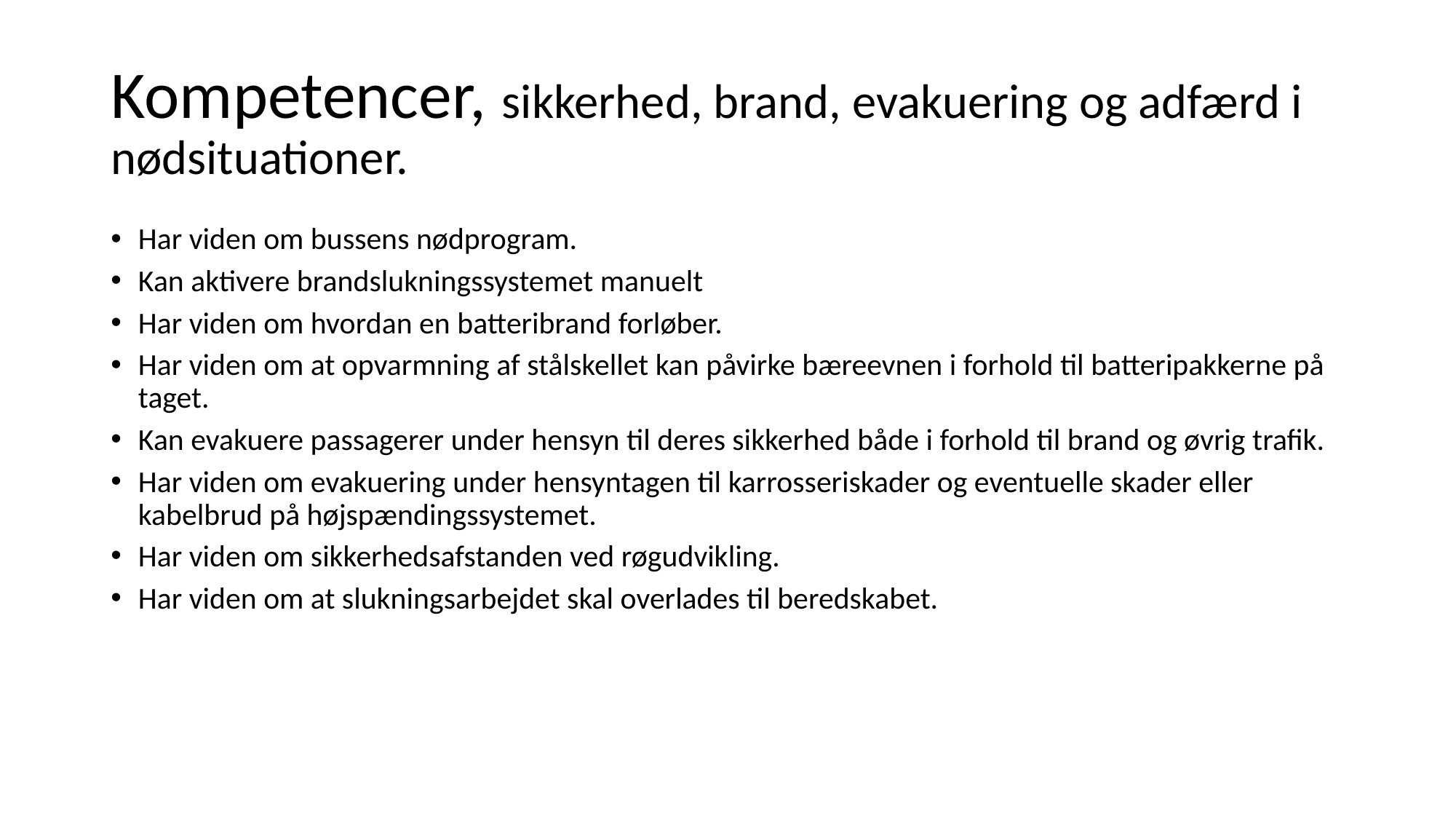

# Kompetencer, sikkerhed, brand, evakuering og adfærd i nødsituationer.
Har viden om bussens nødprogram.
Kan aktivere brandslukningssystemet manuelt
Har viden om hvordan en batteribrand forløber.
Har viden om at opvarmning af stålskellet kan påvirke bæreevnen i forhold til batteripakkerne på taget.
Kan evakuere passagerer under hensyn til deres sikkerhed både i forhold til brand og øvrig trafik.
Har viden om evakuering under hensyntagen til karrosseriskader og eventuelle skader eller kabelbrud på højspændingssystemet.
Har viden om sikkerhedsafstanden ved røgudvikling.
Har viden om at slukningsarbejdet skal overlades til beredskabet.